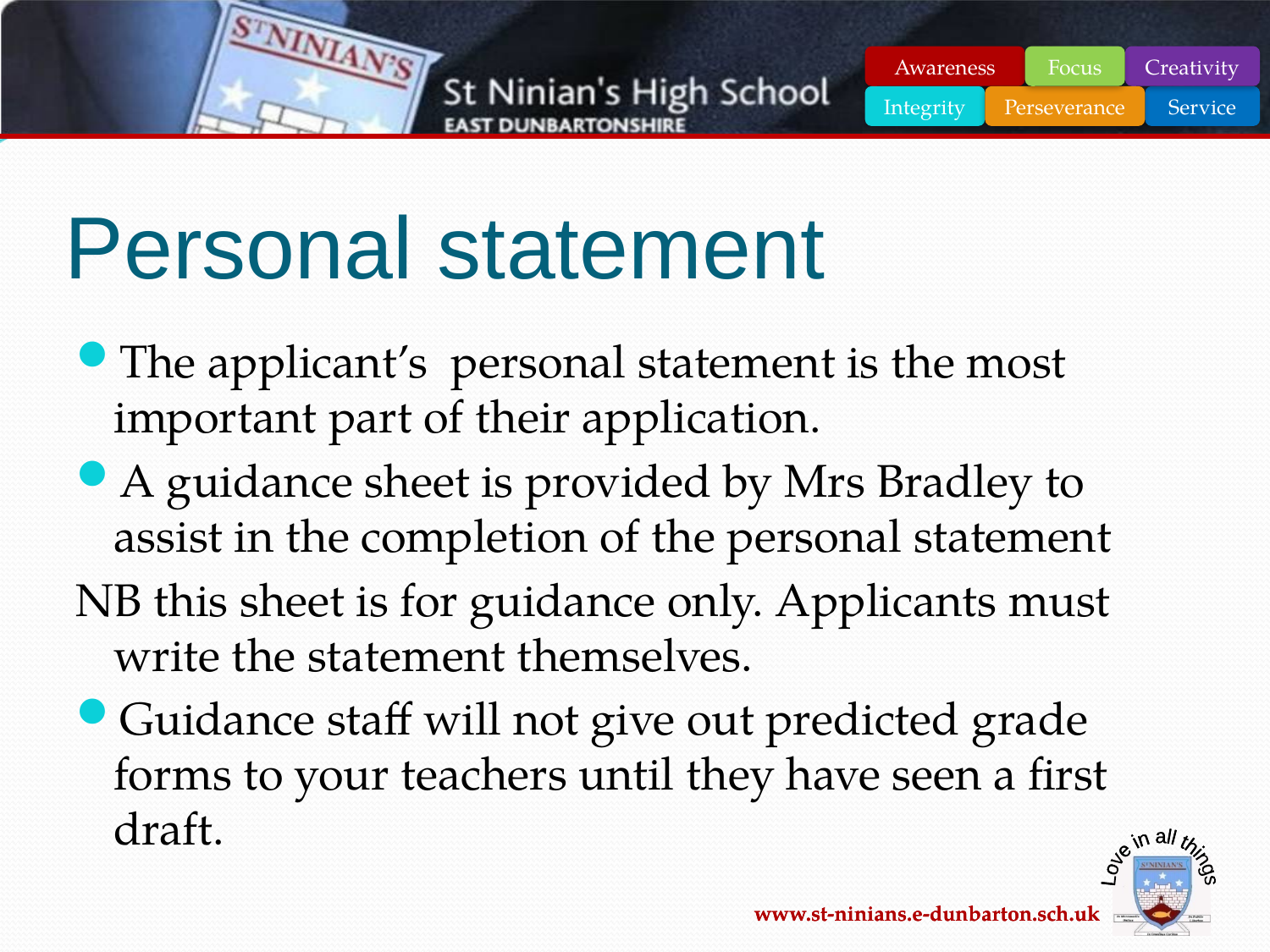

# Personal statement
The applicant’s  personal statement is the most important part of their application.
A guidance sheet is provided by Mrs Bradley to assist in the completion of the personal statement
NB this sheet is for guidance only. Applicants must write the statement themselves.
Guidance staff will not give out predicted grade forms to your teachers until they have seen a first draft.